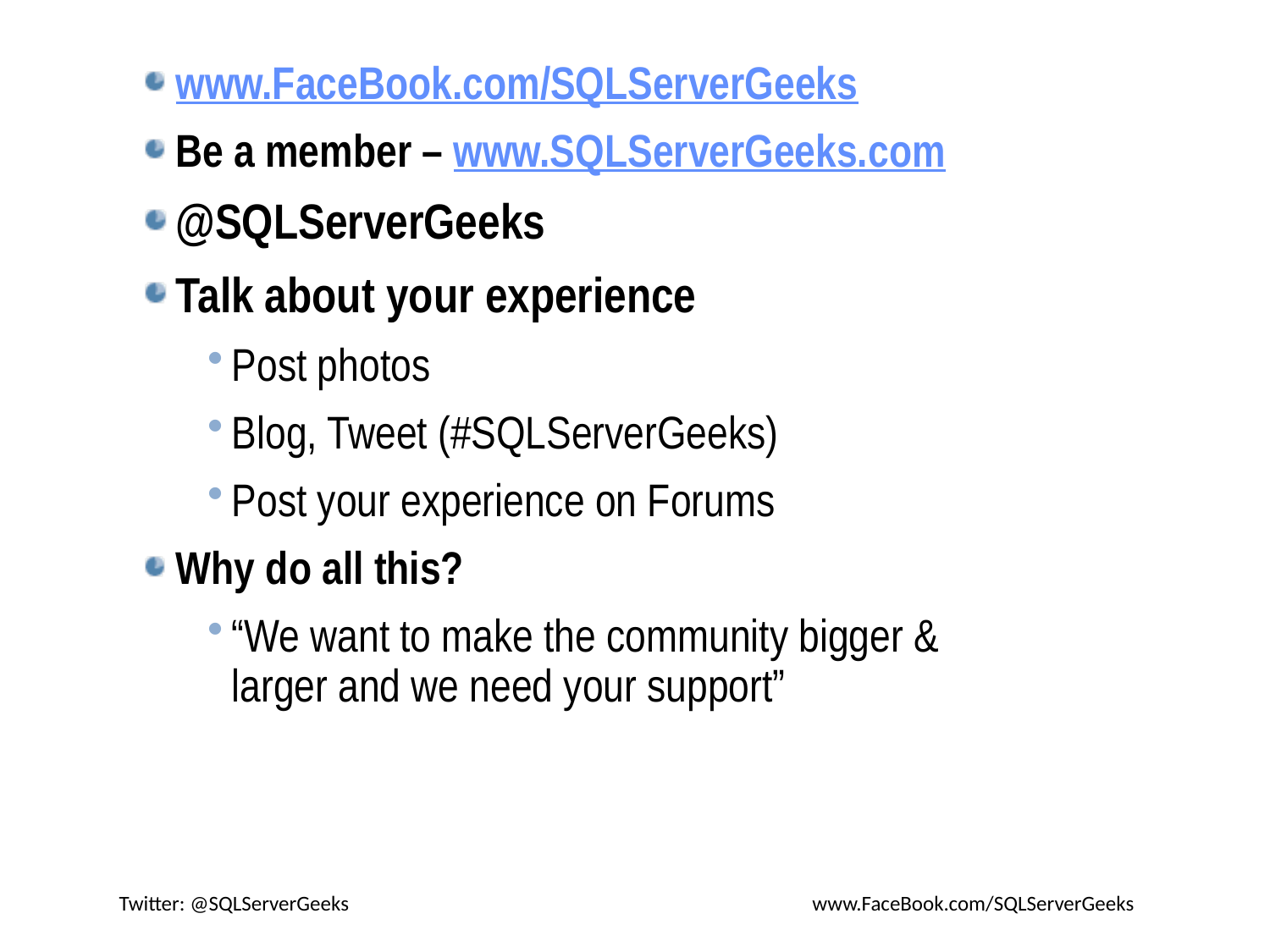

www.FaceBook.com/SQLServerGeeks
Be a member – www.SQLServerGeeks.com
@SQLServerGeeks
Talk about your experience
Post photos
Blog, Tweet (#SQLServerGeeks)
Post your experience on Forums
Why do all this?
“We want to make the community bigger & larger and we need your support”